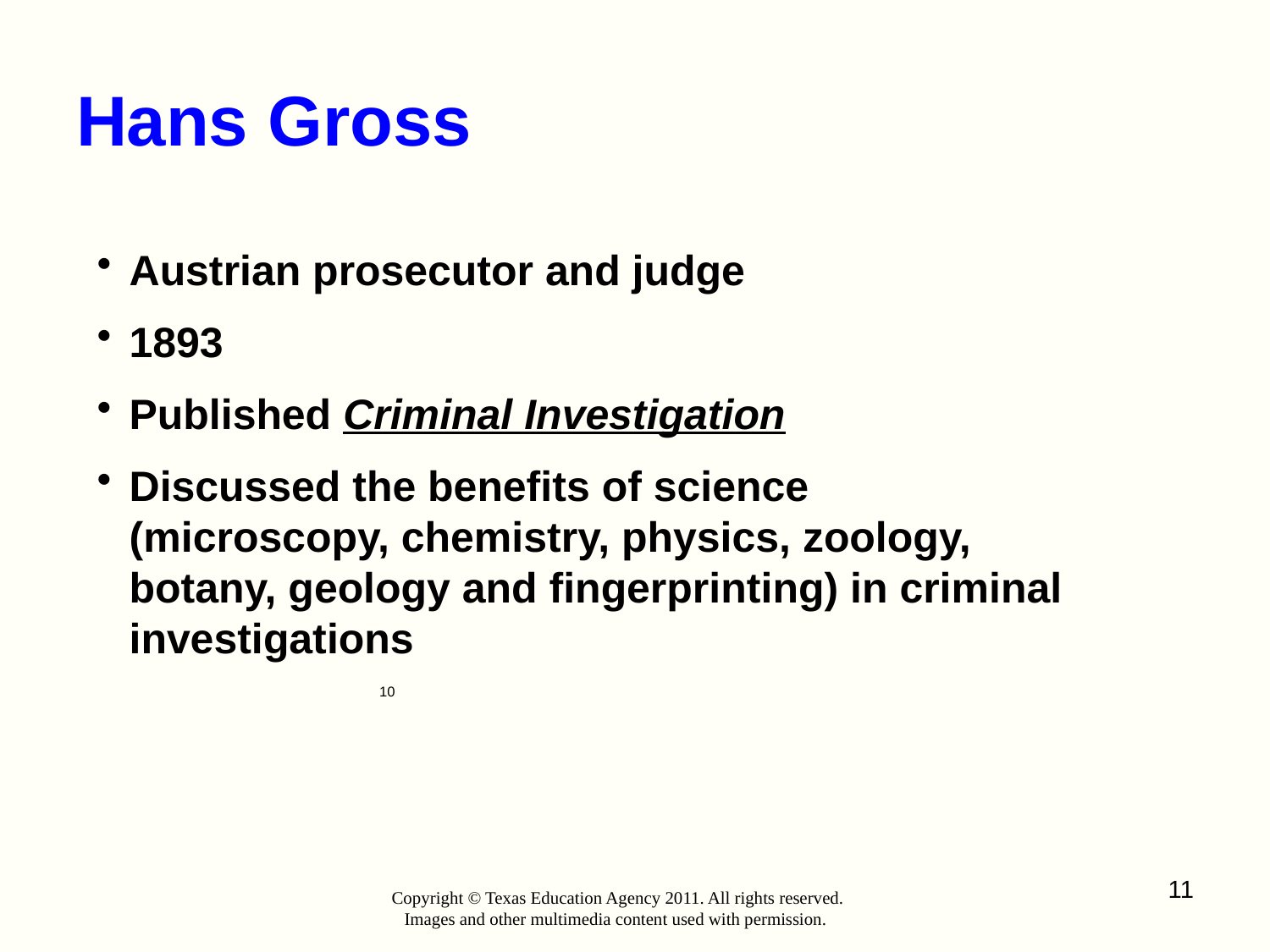

# Hans Gross
Austrian prosecutor and judge
1893
Published Criminal Investigation
Discussed the benefits of science (microscopy, chemistry, physics, zoology, botany, geology and fingerprinting) in criminal investigations
10
11